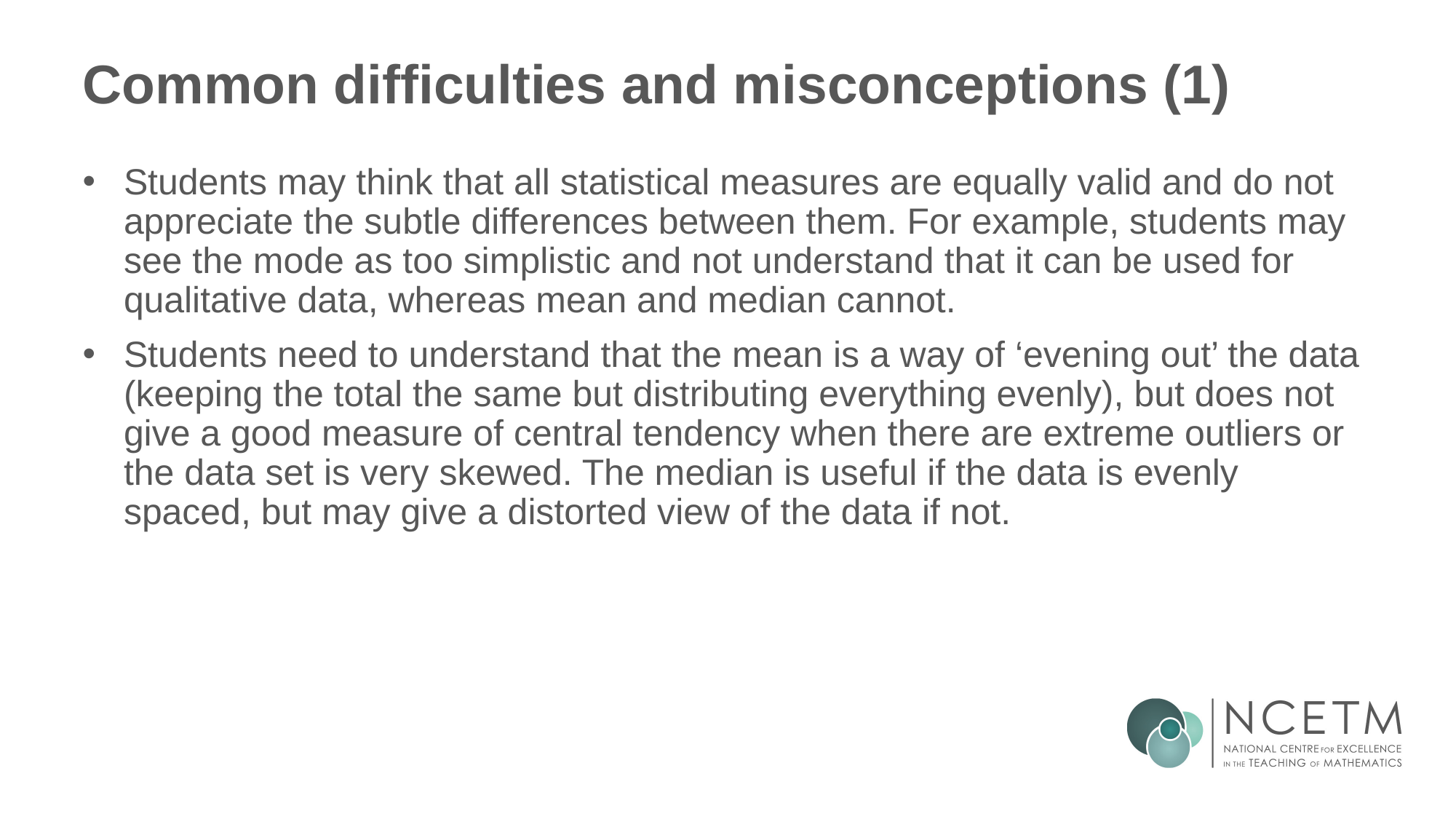

# Common difficulties and misconceptions (1)
Students may think that all statistical measures are equally valid and do not appreciate the subtle differences between them. For example, students may see the mode as too simplistic and not understand that it can be used for qualitative data, whereas mean and median cannot.
Students need to understand that the mean is a way of ‘evening out’ the data (keeping the total the same but distributing everything evenly), but does not give a good measure of central tendency when there are extreme outliers or the data set is very skewed. The median is useful if the data is evenly spaced, but may give a distorted view of the data if not.